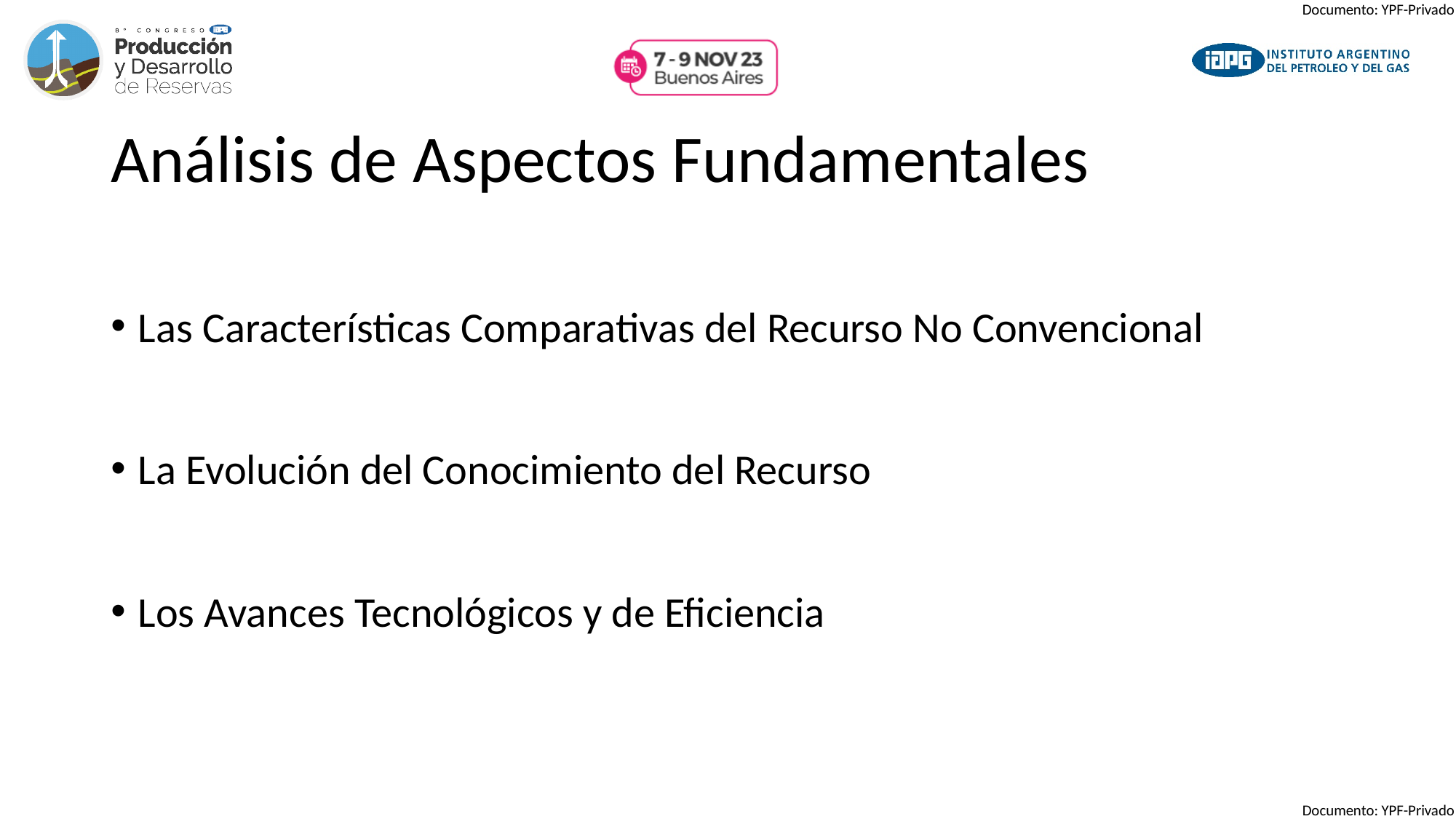

# Análisis de Aspectos Fundamentales
Las Características Comparativas del Recurso No Convencional
La Evolución del Conocimiento del Recurso
Los Avances Tecnológicos y de Eficiencia